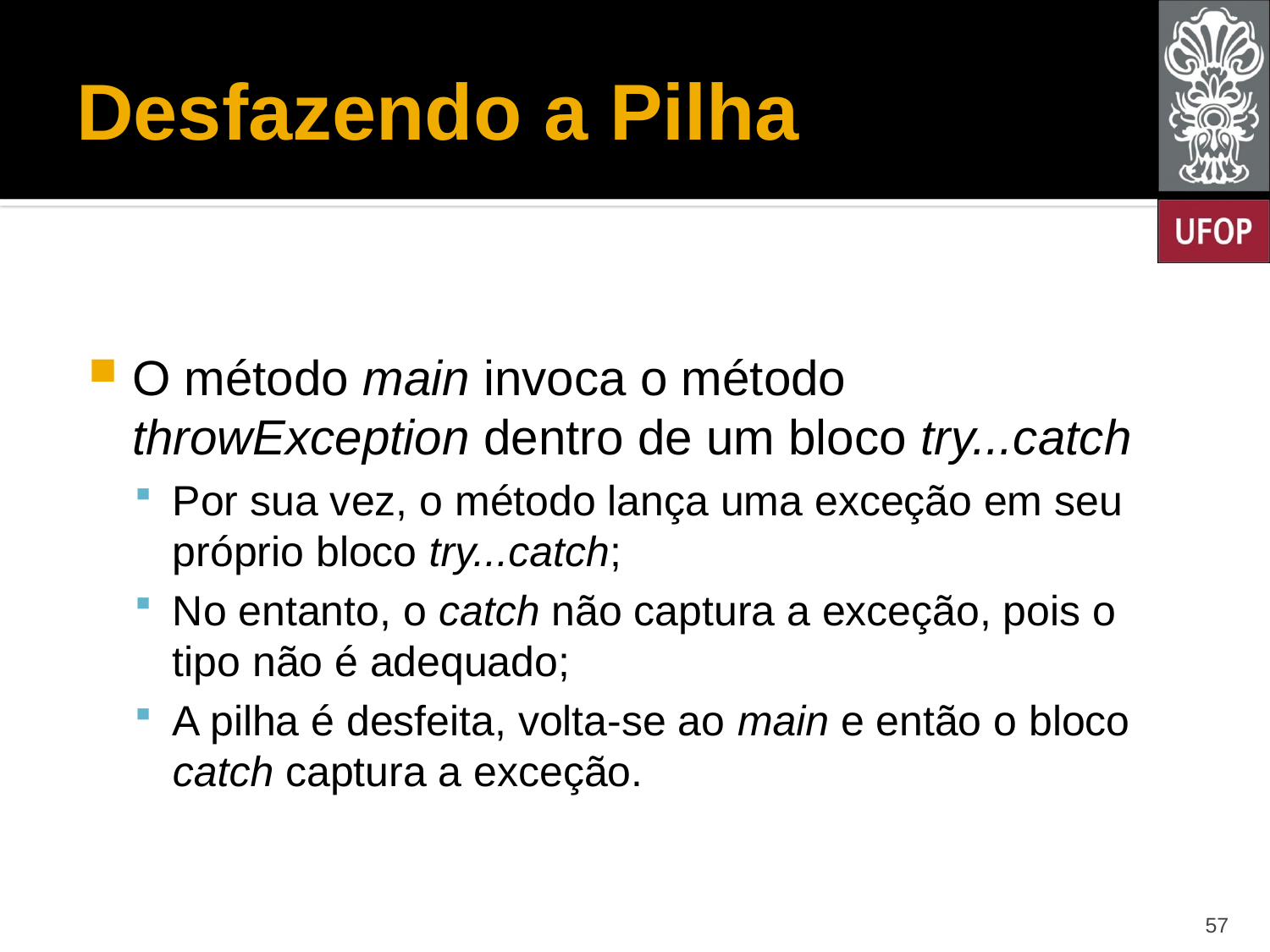

# Desfazendo a Pilha
O método main invoca o método throwException dentro de um bloco try...catch
Por sua vez, o método lança uma exceção em seu próprio bloco try...catch;
No entanto, o catch não captura a exceção, pois o tipo não é adequado;
A pilha é desfeita, volta-se ao main e então o bloco catch captura a exceção.
57